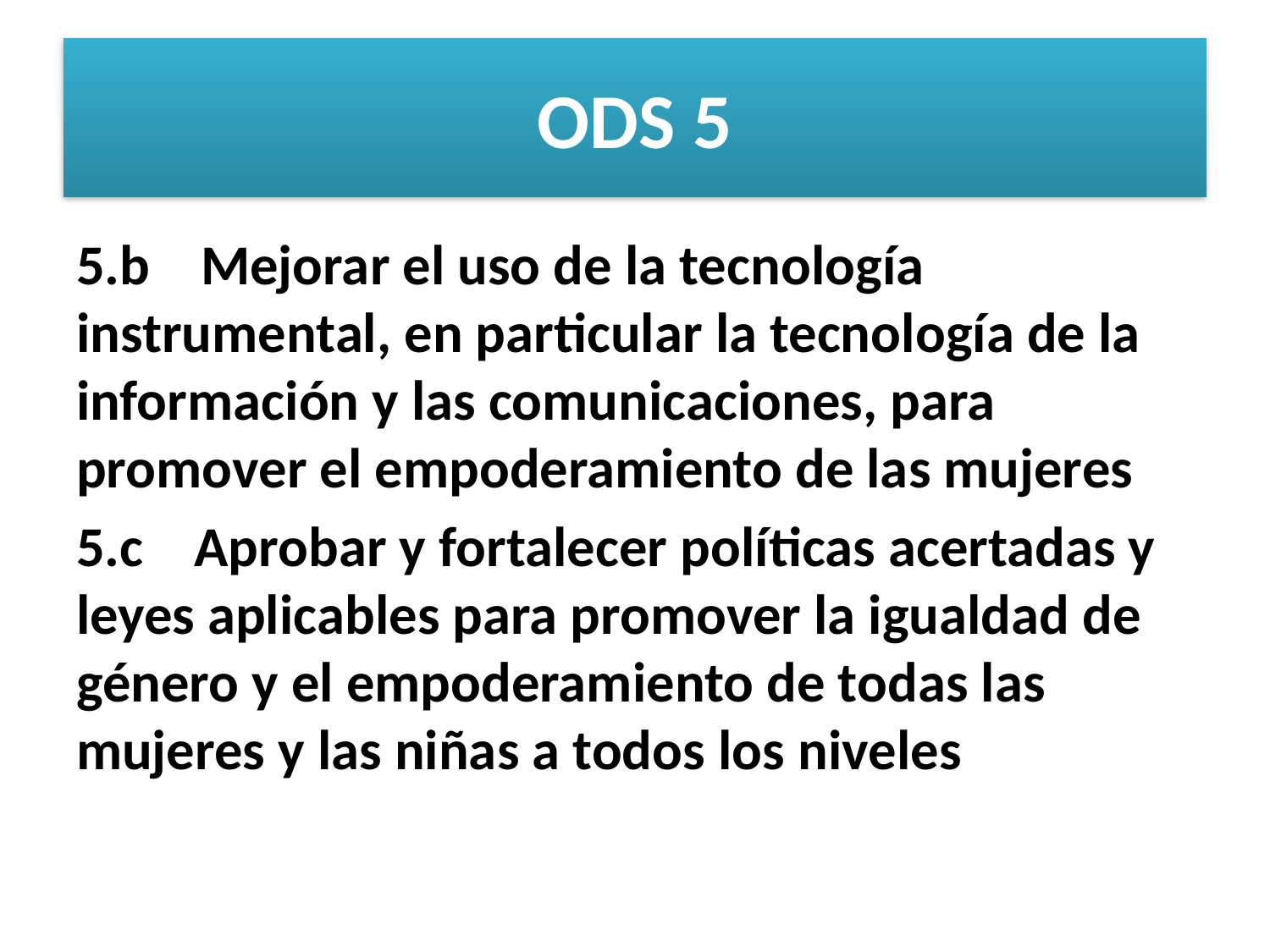

# ODS 5
5.b    Mejorar el uso de la tecnología instrumental, en particular la tecnología de la información y las comunicaciones, para promover el empoderamiento de las mujeres
5.c    Aprobar y fortalecer políticas acertadas y leyes aplicables para promover la igualdad de género y el empoderamiento de todas las mujeres y las niñas a todos los niveles